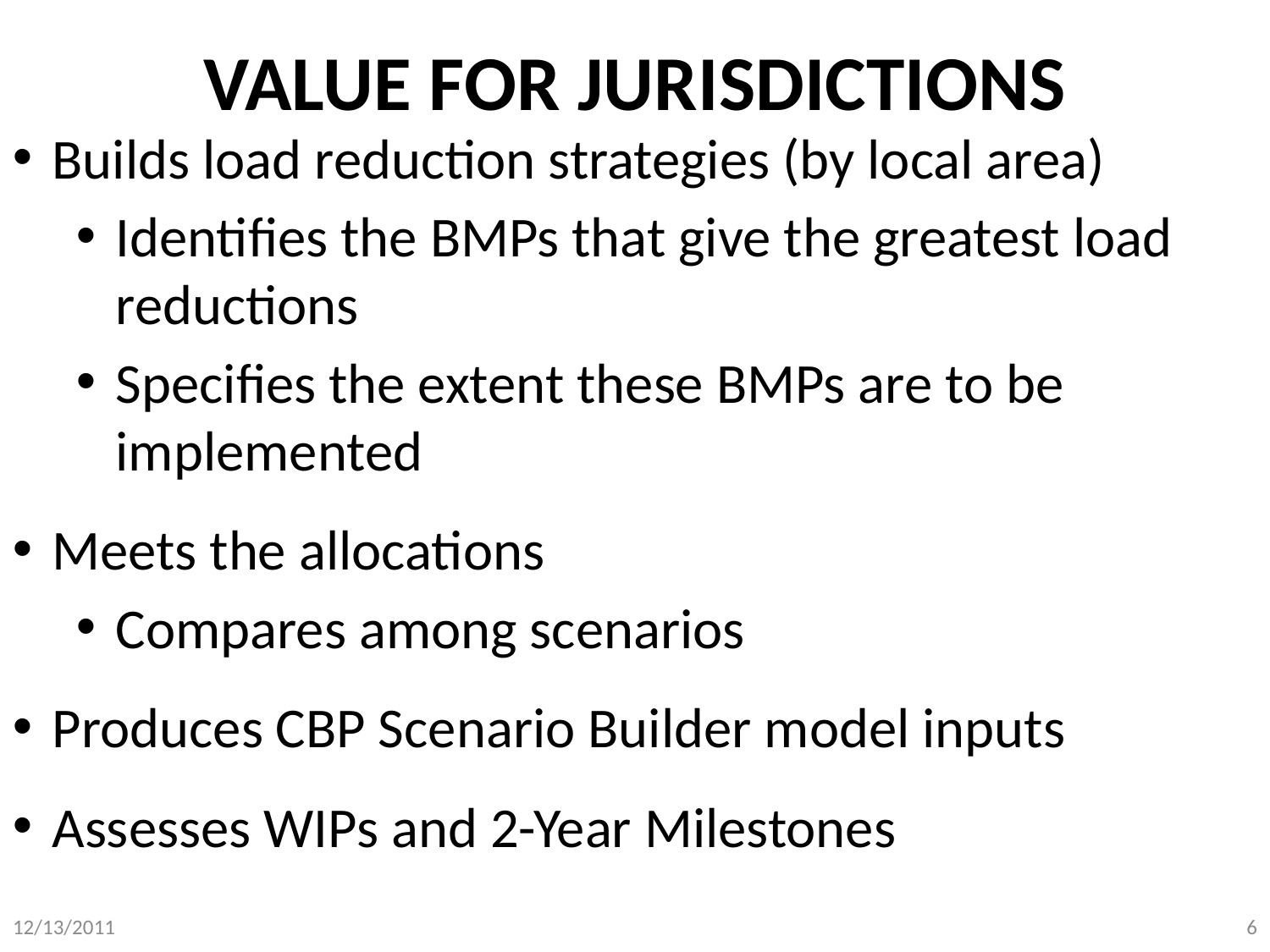

# VALUE FOR JURISDICTIONS
Builds load reduction strategies (by local area)
Identifies the BMPs that give the greatest load reductions
Specifies the extent these BMPs are to be implemented
Meets the allocations
Compares among scenarios
Produces CBP Scenario Builder model inputs
Assesses WIPs and 2-Year Milestones
12/13/2011
6